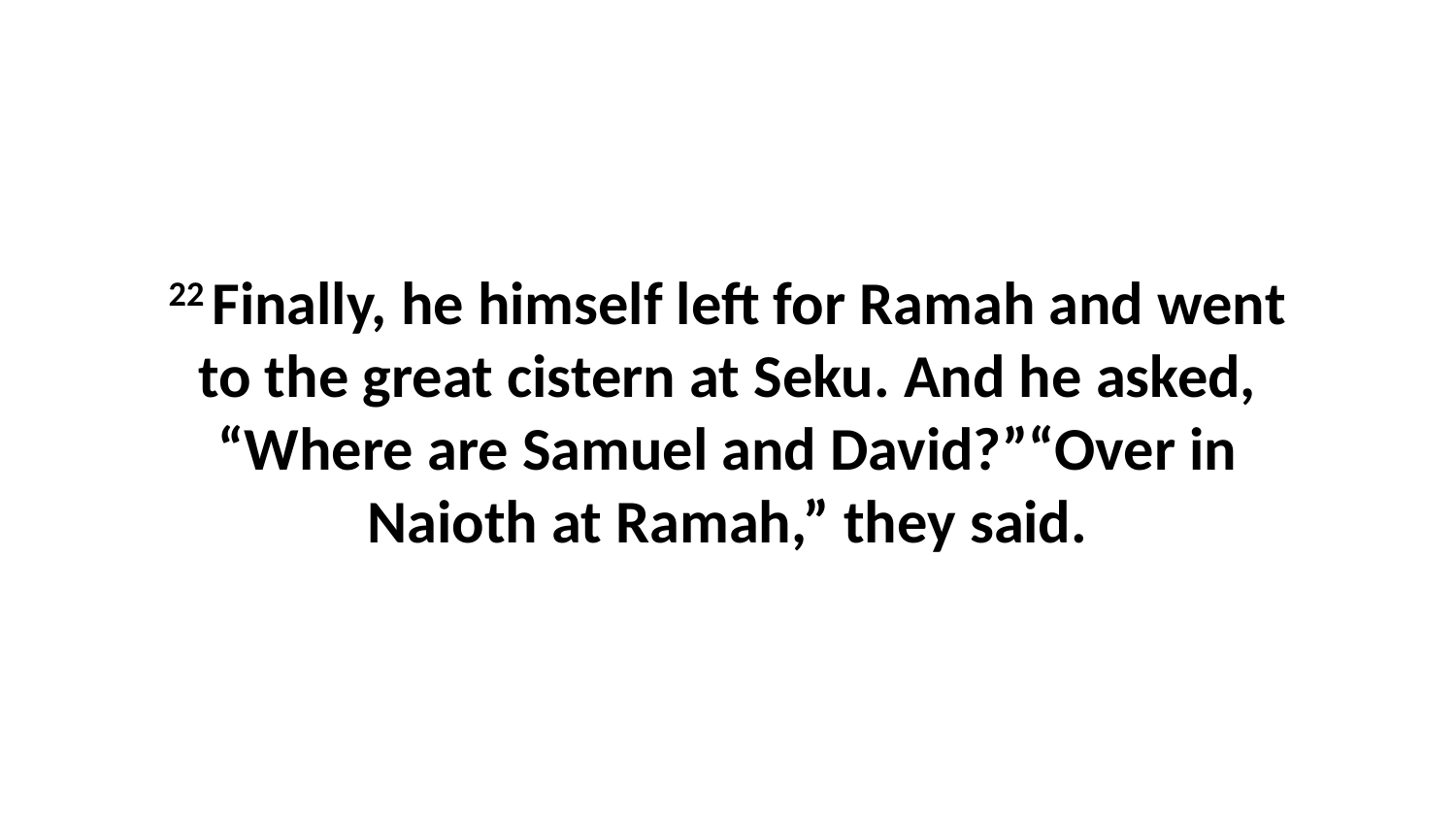

22 Finally, he himself left for Ramah and went to the great cistern at Seku. And he asked, “Where are Samuel and David?”“Over in Naioth at Ramah,” they said.